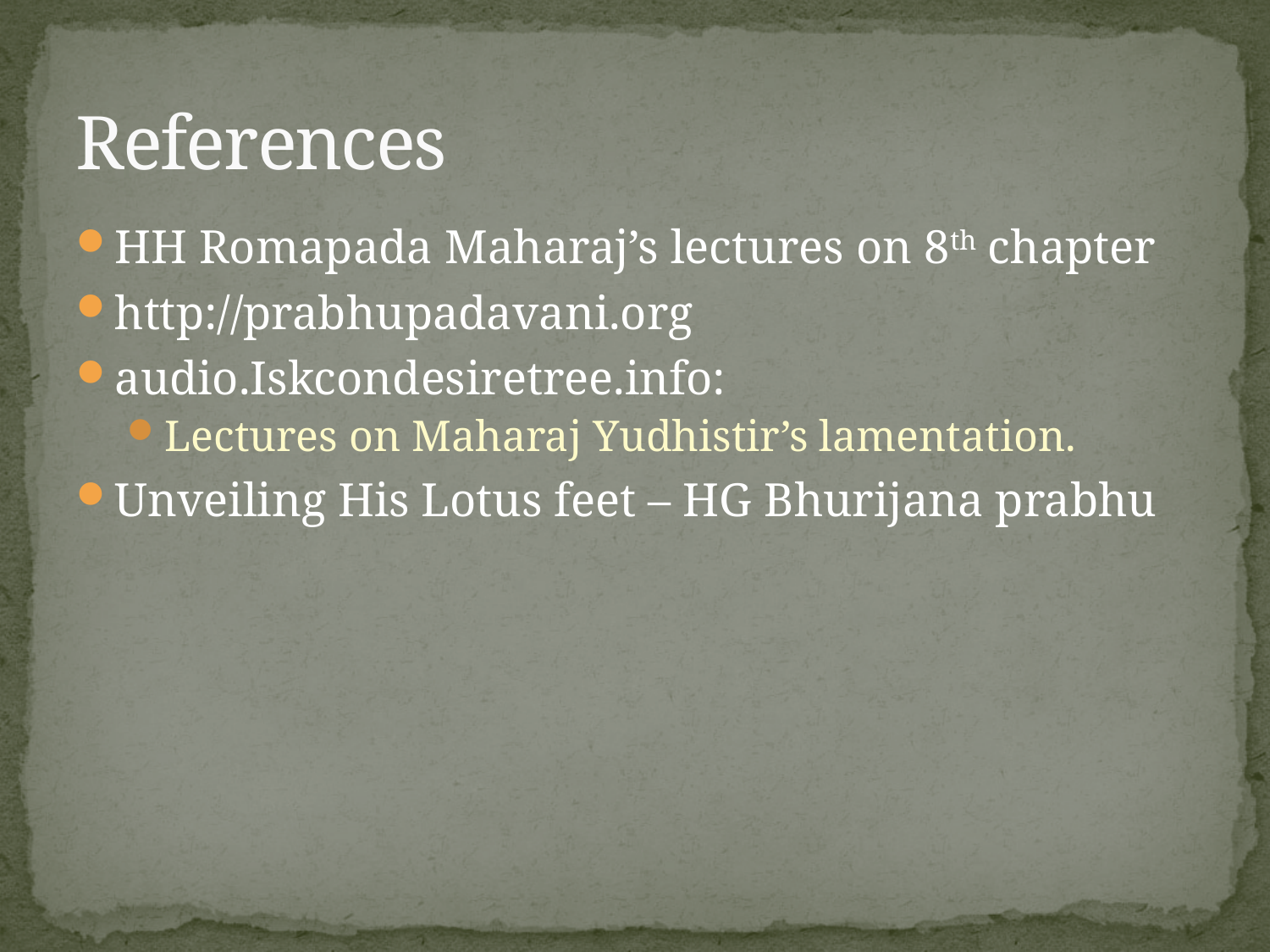

# References
HH Romapada Maharaj’s lectures on 8th chapter
http://prabhupadavani.org
audio.Iskcondesiretree.info:
Lectures on Maharaj Yudhistir’s lamentation.
Unveiling His Lotus feet – HG Bhurijana prabhu